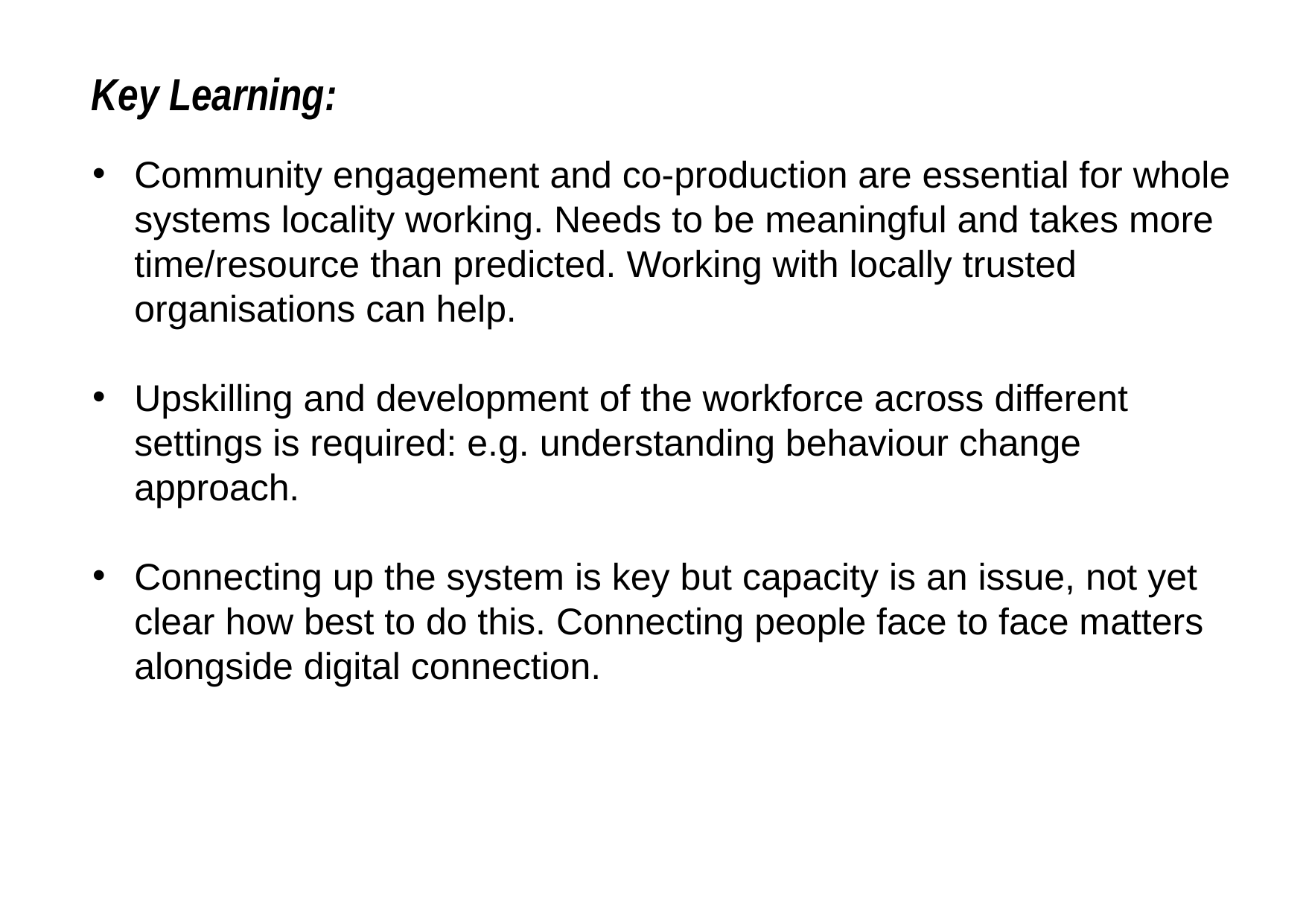

# Key Learning:
Community engagement and co-production are essential for whole systems locality working. Needs to be meaningful and takes more time/resource than predicted. Working with locally trusted organisations can help.

Upskilling and development of the workforce across different settings is required: e.g. understanding behaviour change approach.

Connecting up the system is key but capacity is an issue, not yet clear how best to do this. Connecting people face to face matters alongside digital connection.